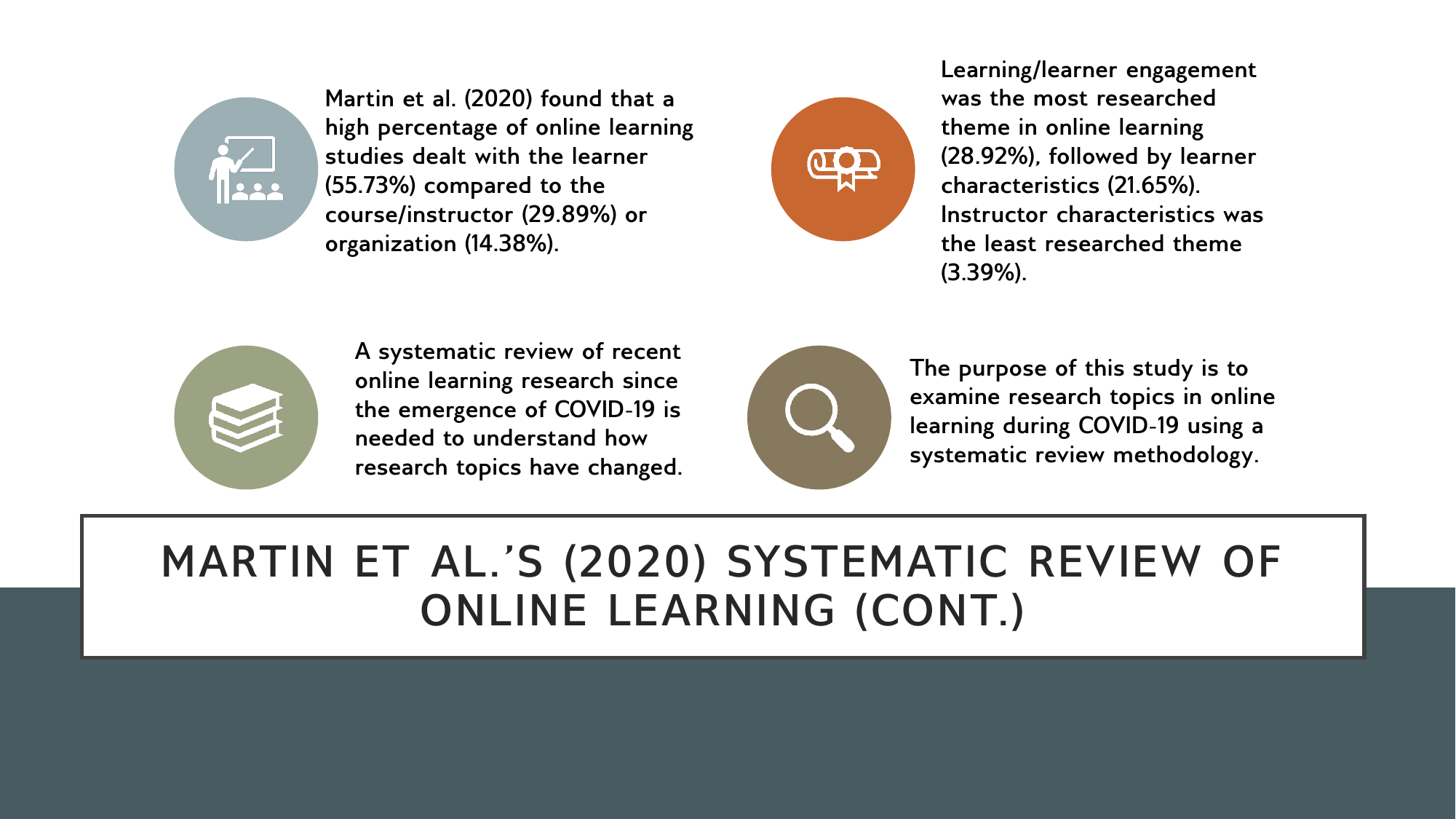

Martin et al. (2020) found that a high percentage of online learning studies dealt with the learner (55.73%) compared to the course/instructor (29.89%) or organization (14.38%).
Learning/learner engagement was the most researched theme in online learning (28.92%), followed by learner characteristics (21.65%). Instructor characteristics was the least researched theme (3.39%).
A systematic review of recent online learning research since the emergence of COVID-19 is needed to understand how research topics have changed.
The purpose of this study is to examine research topics in online learning during COVID-19 using a systematic review methodology.
# Martin et al.’s (2020) Systematic Review of Online Learning (Cont.)